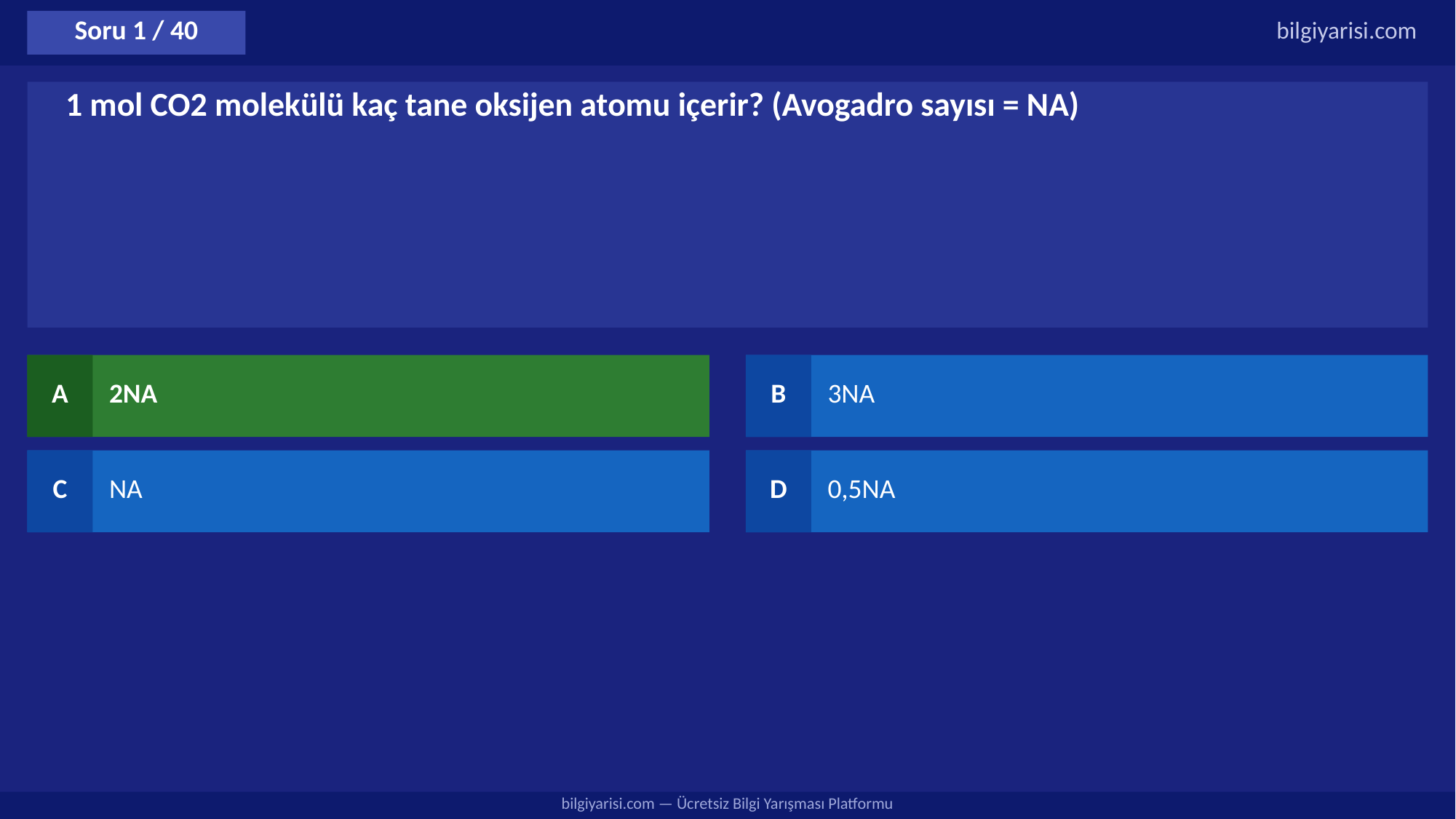

Soru 1 / 40
bilgiyarisi.com

1 mol CO2 molekülü kaç tane oksijen atomu içerir? (Avogadro sayısı = NA)

A
2NA

B
3NA

C
NA

D
0,5NA
bilgiyarisi.com — Ücretsiz Bilgi Yarışması Platformu